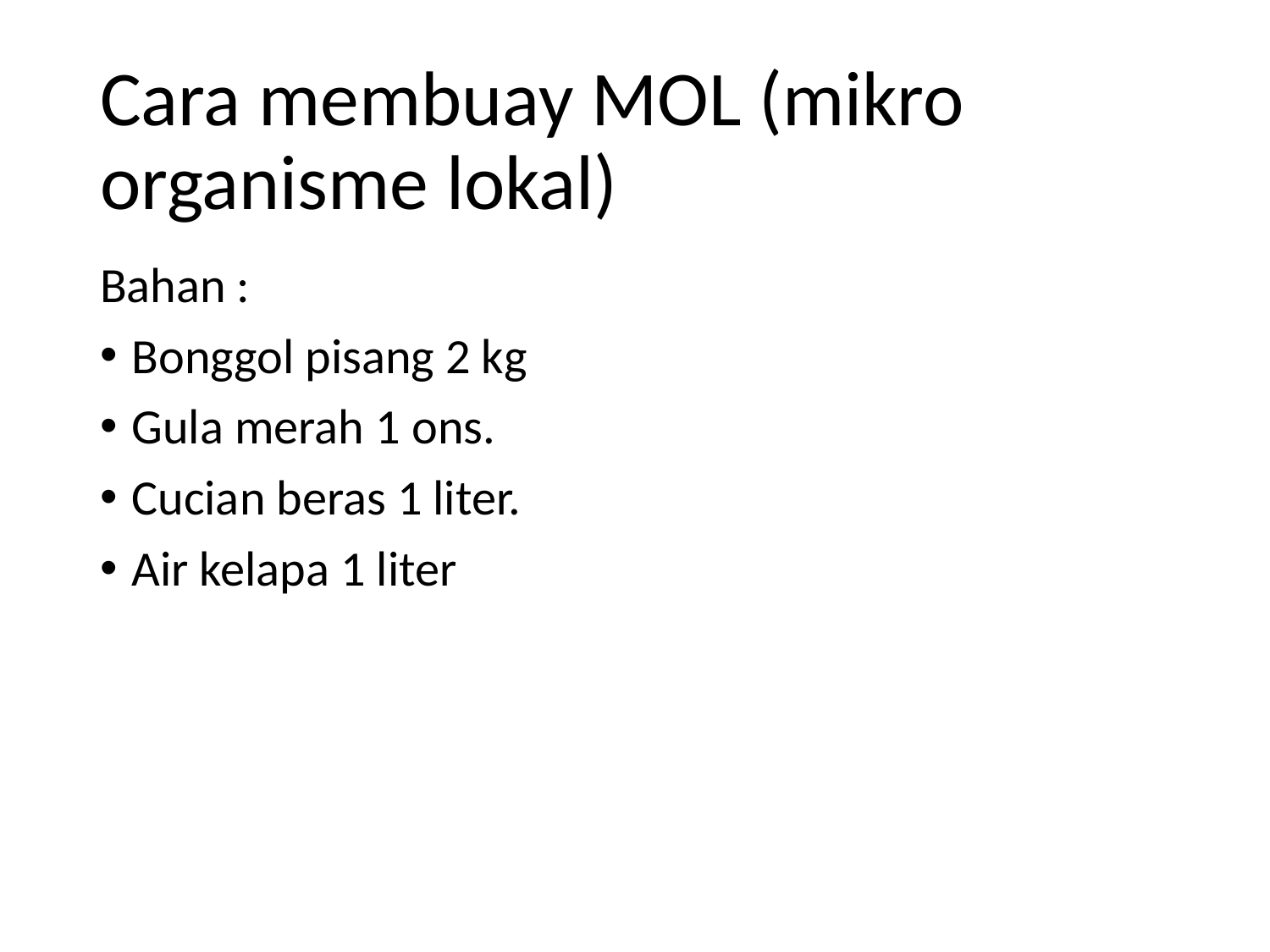

# Cara membuay MOL (mikro organisme lokal)
Bahan :
Bonggol pisang 2 kg
Gula merah 1 ons.
Cucian beras 1 liter.
Air kelapa 1 liter